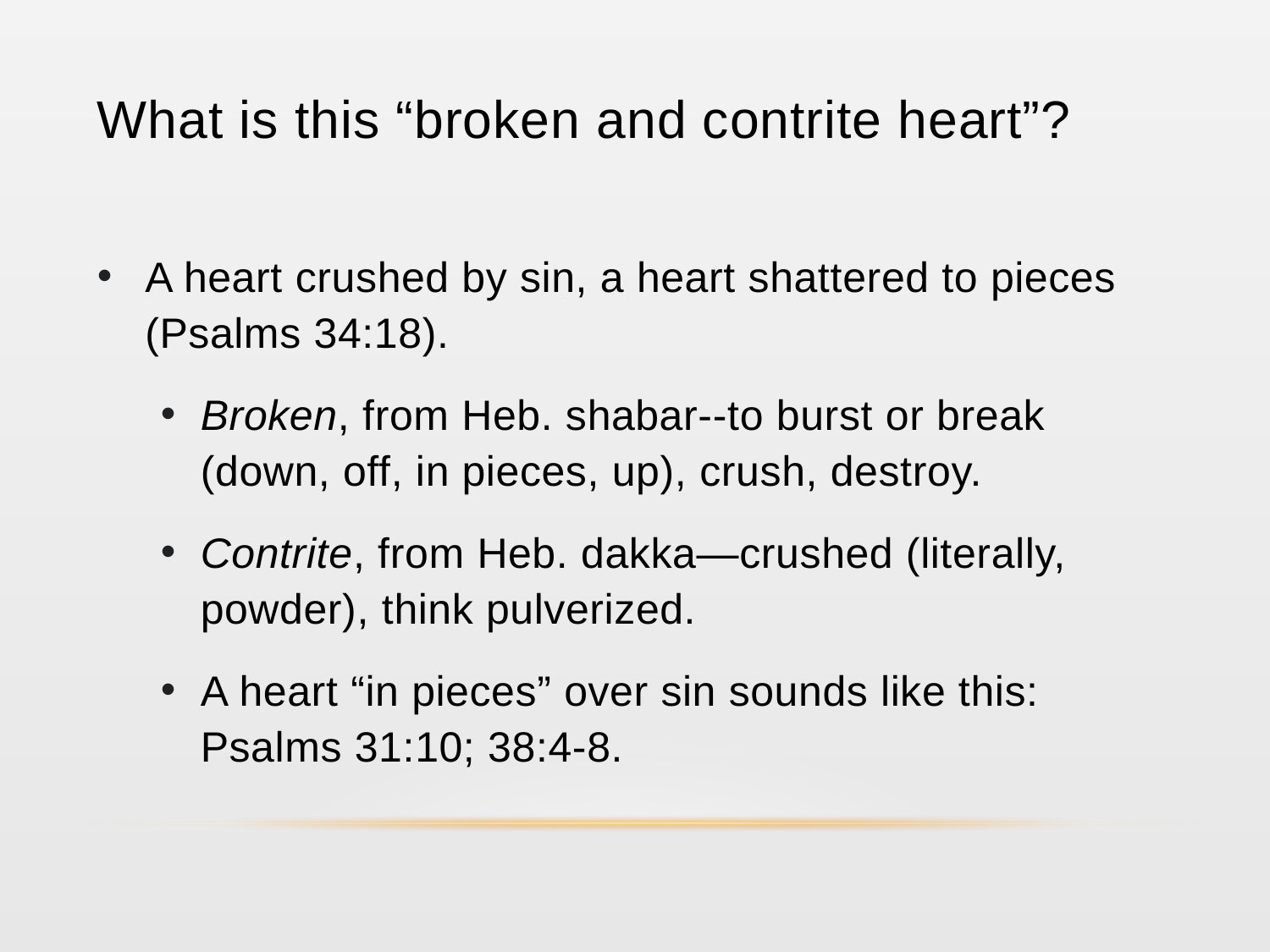

# What is this “broken and contrite heart”?
A heart crushed by sin, a heart shattered to pieces (Psalms 34:18).
Broken, from Heb. shabar--to burst or break (down, off, in pieces, up), crush, destroy.
Contrite, from Heb. dakka—crushed (literally, powder), think pulverized.
A heart “in pieces” over sin sounds like this: Psalms 31:10; 38:4-8.